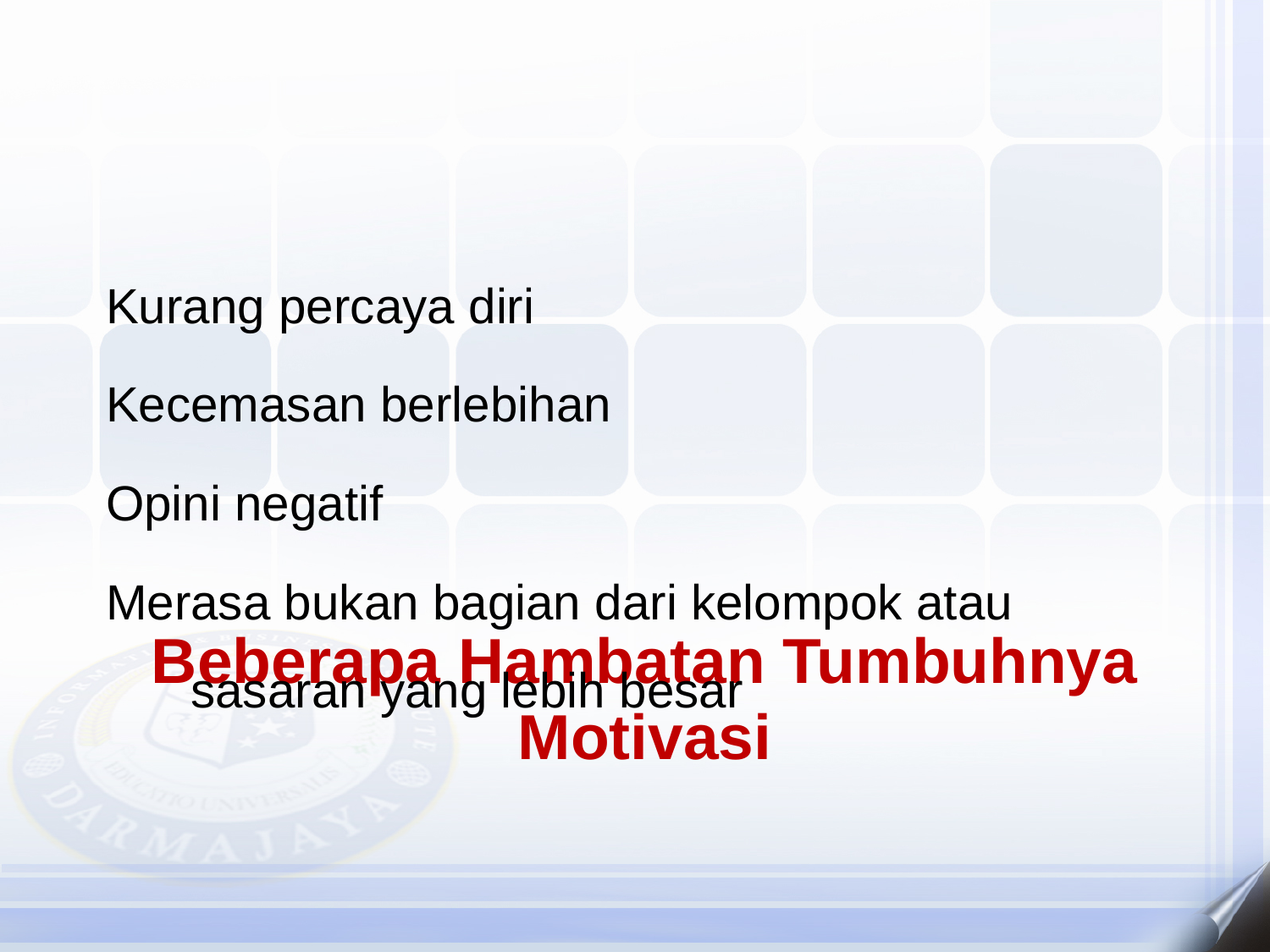

Beberapa Hambatan Tumbuhnya Motivasi
Kurang percaya diri
Kecemasan berlebihan
Opini negatif
Merasa bukan bagian dari kelompok atau sasaran yang lebih besar